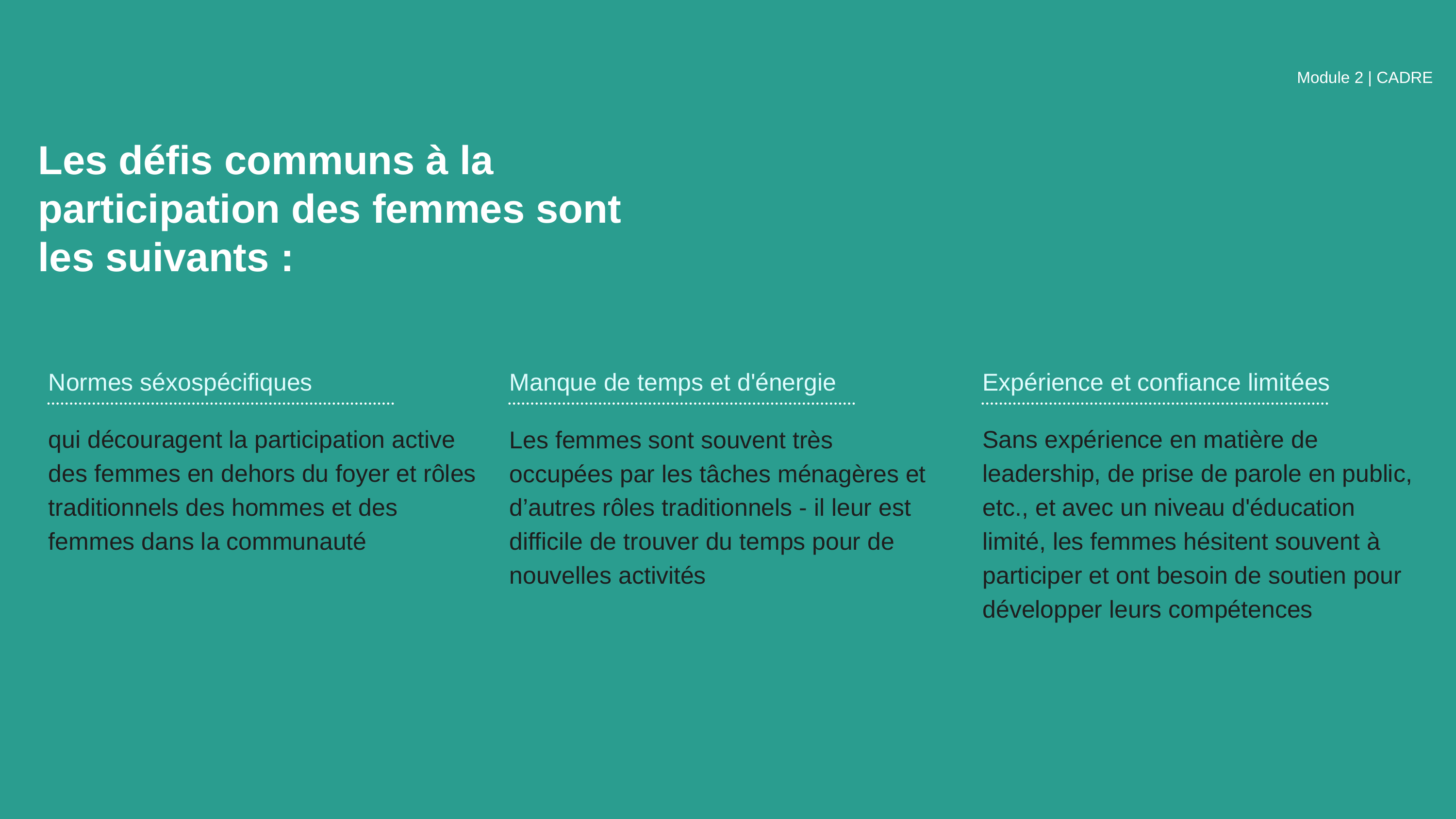

Module 2 | CADRE
Les défis communs à la participation des femmes sont les suivants :
Normes séxospécifiques
Manque de temps et d'énergie
Expérience et confiance limitées

qui découragent la participation active des femmes en dehors du foyer et rôles traditionnels des hommes et des femmes dans la communauté
Les femmes sont souvent très occupées par les tâches ménagères et d’autres rôles traditionnels - il leur est difficile de trouver du temps pour de nouvelles activités
Sans expérience en matière de leadership, de prise de parole en public, etc., et avec un niveau d'éducation limité, les femmes hésitent souvent à participer et ont besoin de soutien pour développer leurs compétences